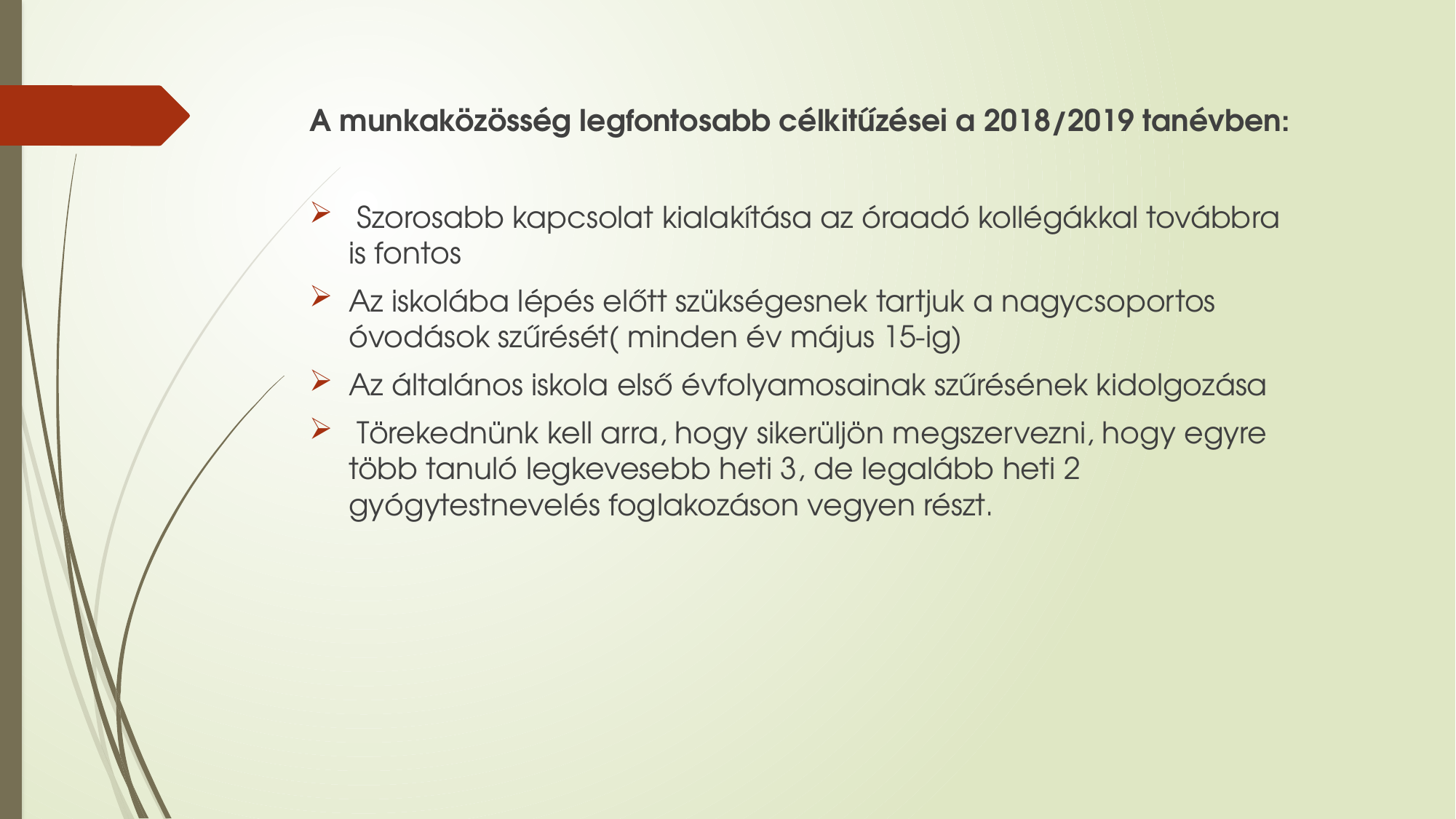

A munkaközösség legfontosabb célkitűzései a 2018/2019 tanévben:

 Szorosabb kapcsolat kialakítása az óraadó kollégákkal továbbra is fontos
Az iskolába lépés előtt szükségesnek tartjuk a nagycsoportos óvodások szűrését( minden év május 15-ig)
Az általános iskola első évfolyamosainak szűrésének kidolgozása
 Törekednünk kell arra, hogy sikerüljön megszervezni, hogy egyre több tanuló legkevesebb heti 3, de legalább heti 2 gyógytestnevelés foglakozáson vegyen részt.